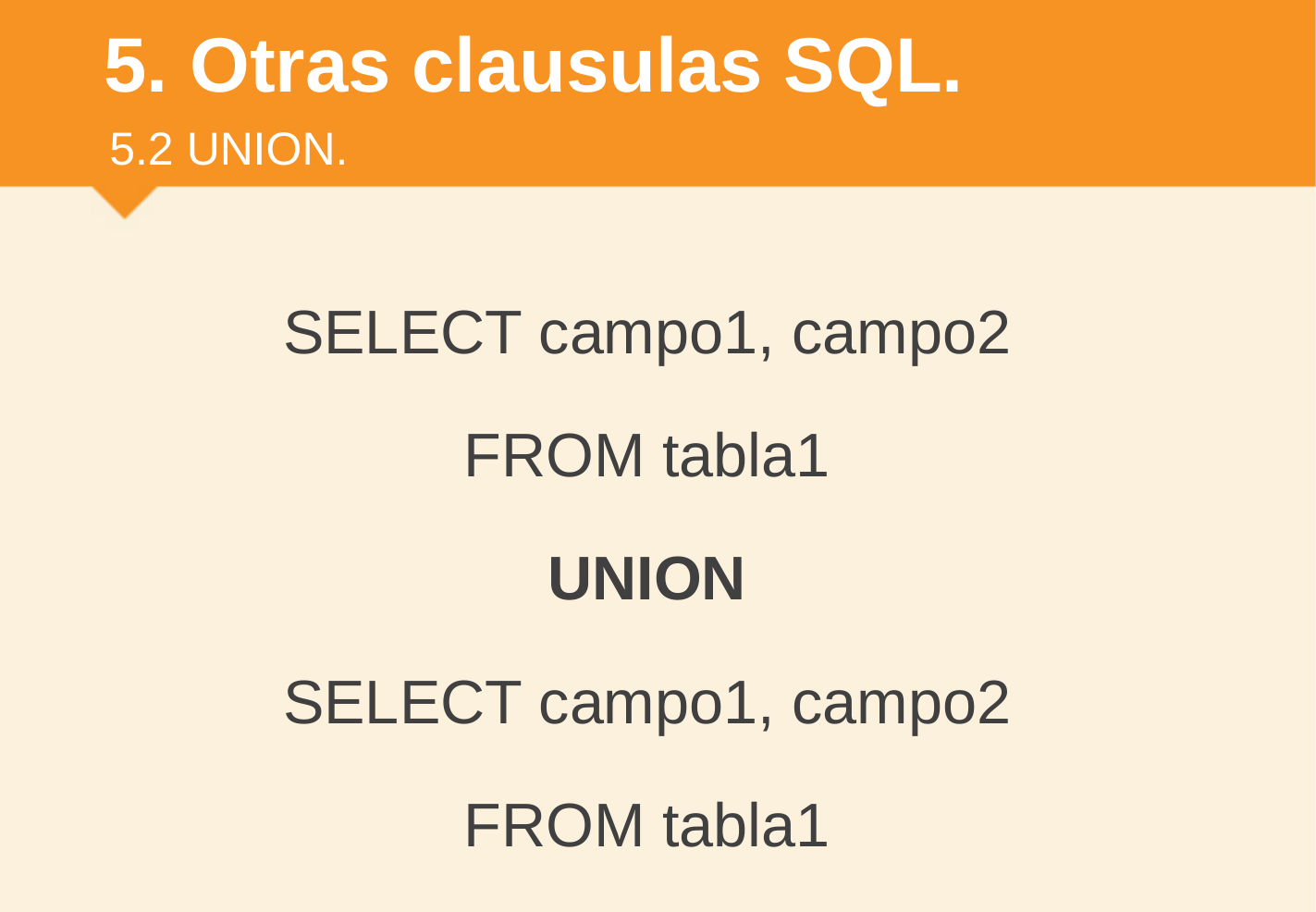

# 5. Otras clausulas SQL.
5.2 UNION.
SELECT campo1, campo2
FROM tabla1
UNION
SELECT campo1, campo2
FROM tabla1